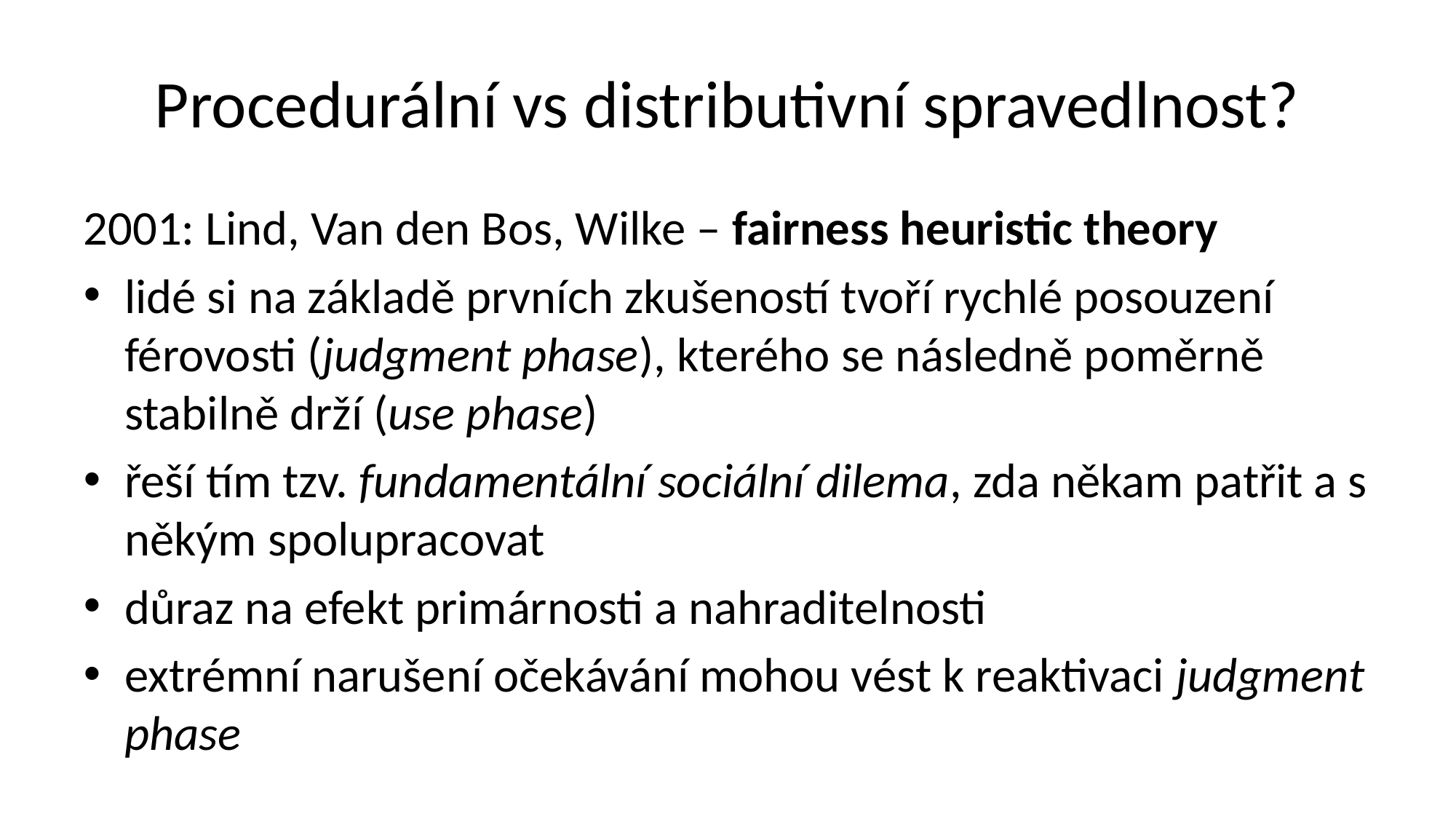

# Procedurální vs distributivní spravedlnost?
2001: Lind, Van den Bos, Wilke – fairness heuristic theory
lidé si na základě prvních zkušeností tvoří rychlé posouzení férovosti (judgment phase), kterého se následně poměrně stabilně drží (use phase)
řeší tím tzv. fundamentální sociální dilema, zda někam patřit a s někým spolupracovat
důraz na efekt primárnosti a nahraditelnosti
extrémní narušení očekávání mohou vést k reaktivaci judgment phase